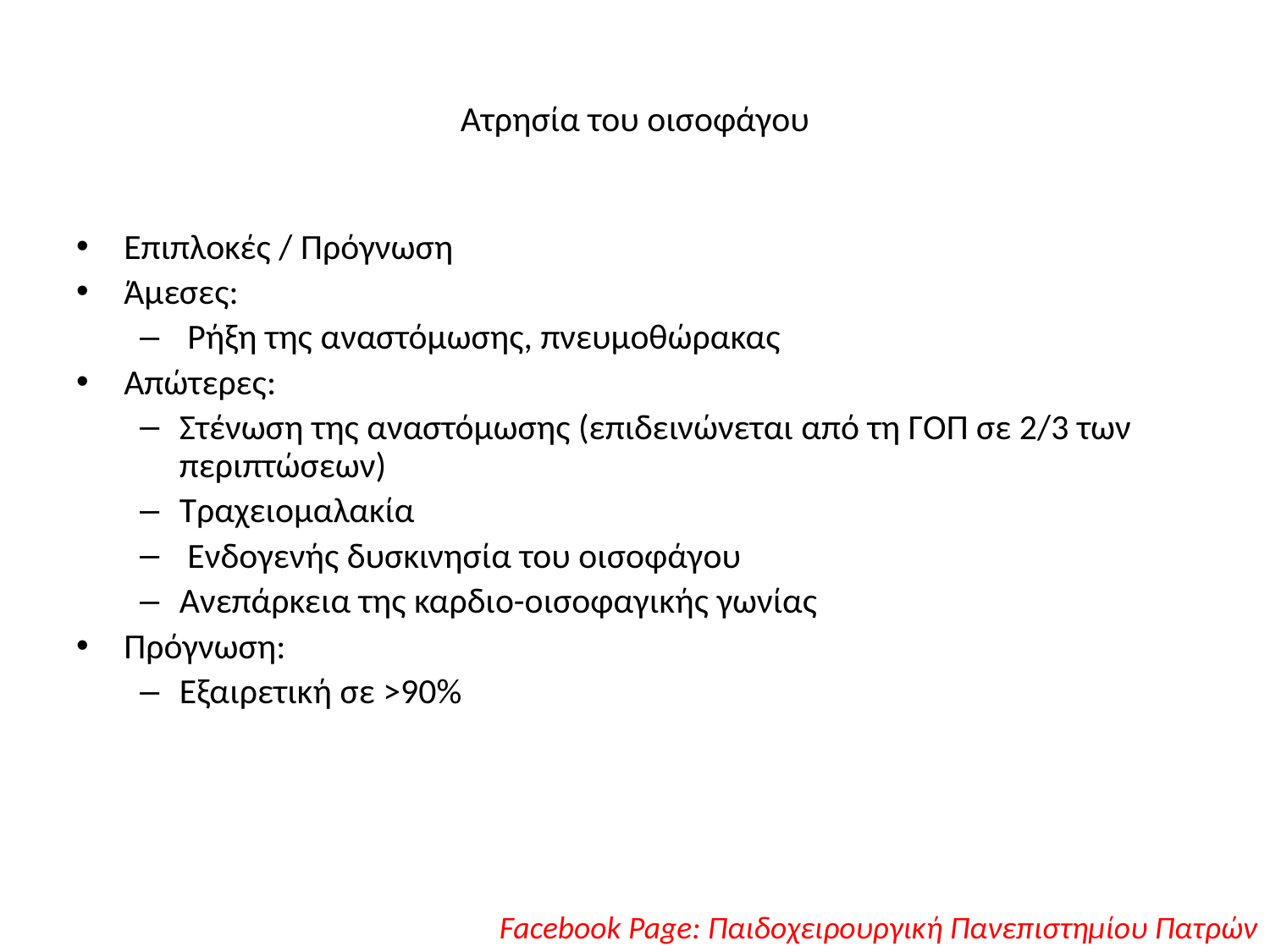

# Ατρησία του οισοφάγου
Επιπλοκές / Πρόγνωση
Άμεσες:
 Ρήξη της αναστόμωσης, πνευμοθώρακας
Απώτερες:
Στένωση της αναστόμωσης (επιδεινώνεται από τη ΓΟΠ σε 2/3 των περιπτώσεων)
Τραχειομαλακία
 Ενδογενής δυσκινησία του οισοφάγου
Ανεπάρκεια της καρδιο-οισοφαγικής γωνίας
Πρόγνωση:
Εξαιρετική σε >90%

Facebook Page: Παιδοχειρουργική Πανεπιστημίου Πατρών